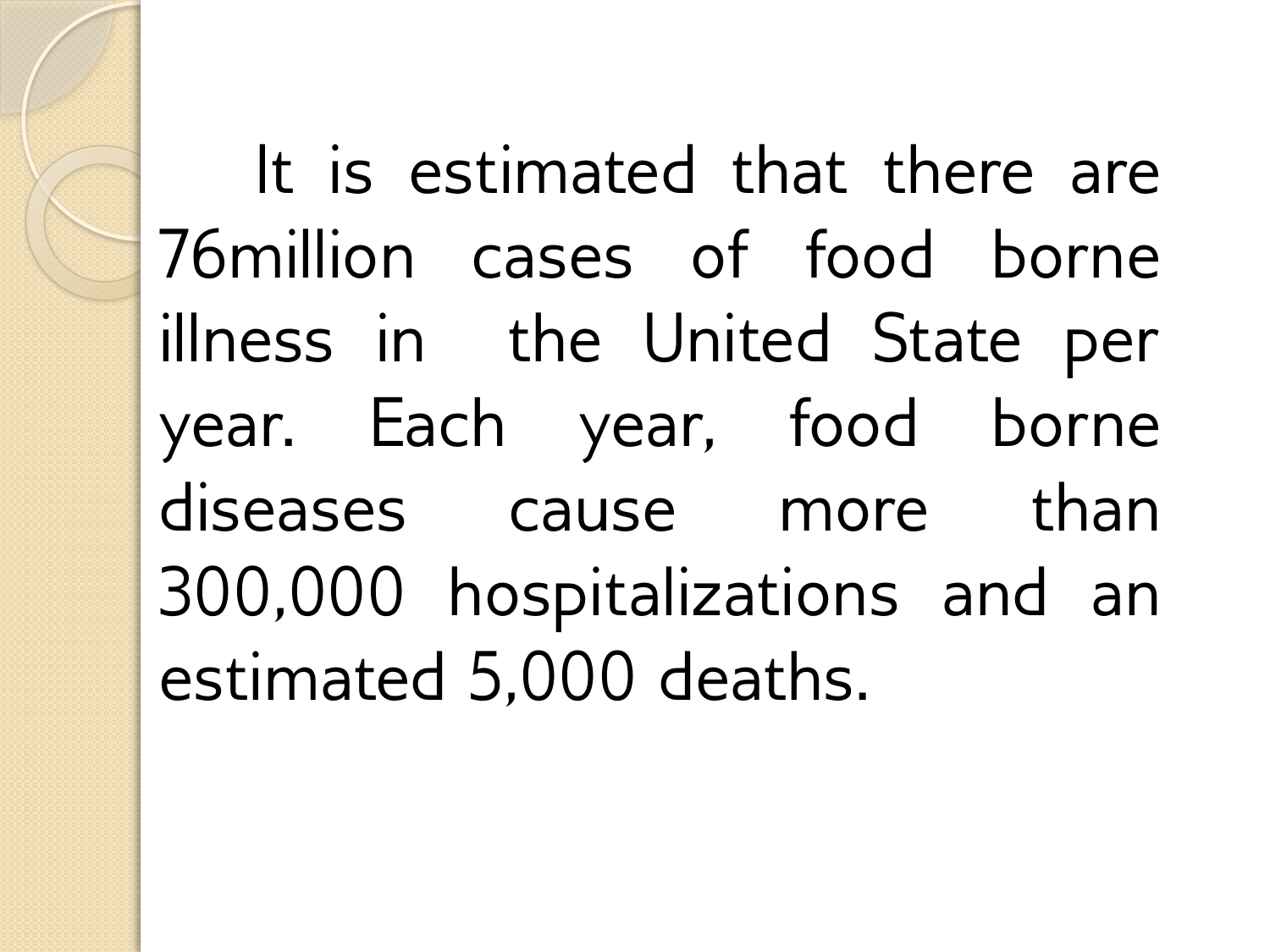

It is estimated that there are 76million cases of food borne illness in  the United State per year. Each year, food borne diseases cause more than 300,000 hospitalizations and an estimated 5,000 deaths.